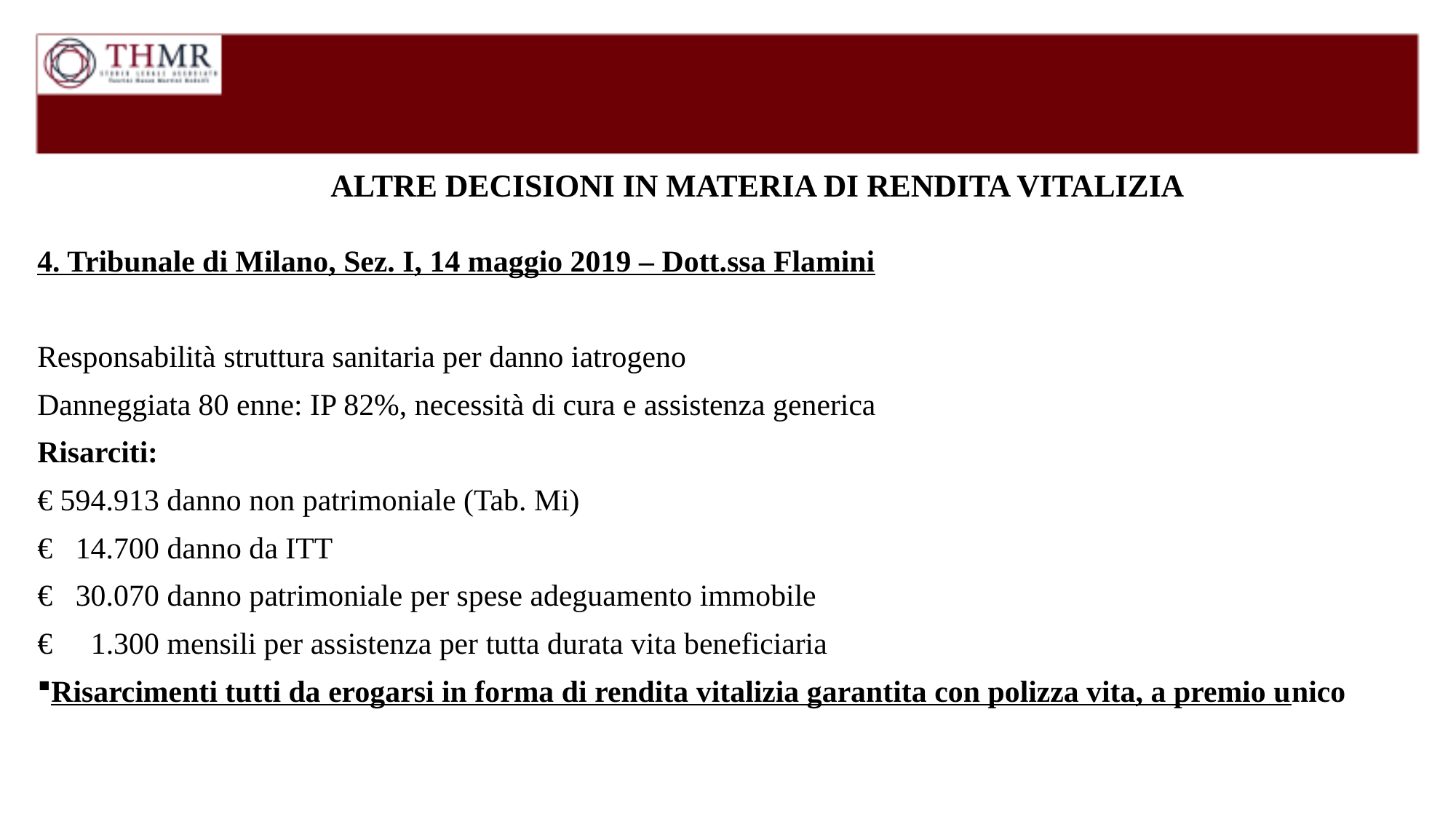

ALTRE DECISIONI IN MATERIA DI RENDITA VITALIZIA
4. Tribunale di Milano, Sez. I, 14 maggio 2019 – Dott.ssa Flamini

Responsabilità struttura sanitaria per danno iatrogeno
Danneggiata 80 enne: IP 82%, necessità di cura e assistenza generica
Risarciti:
€ 594.913 danno non patrimoniale (Tab. Mi)
€   14.700 danno da ITT
€   30.070 danno patrimoniale per spese adeguamento immobile
€     1.300 mensili per assistenza per tutta durata vita beneficiaria
Risarcimenti tutti da erogarsi in forma di rendita vitalizia garantita con polizza vita, a premio unico